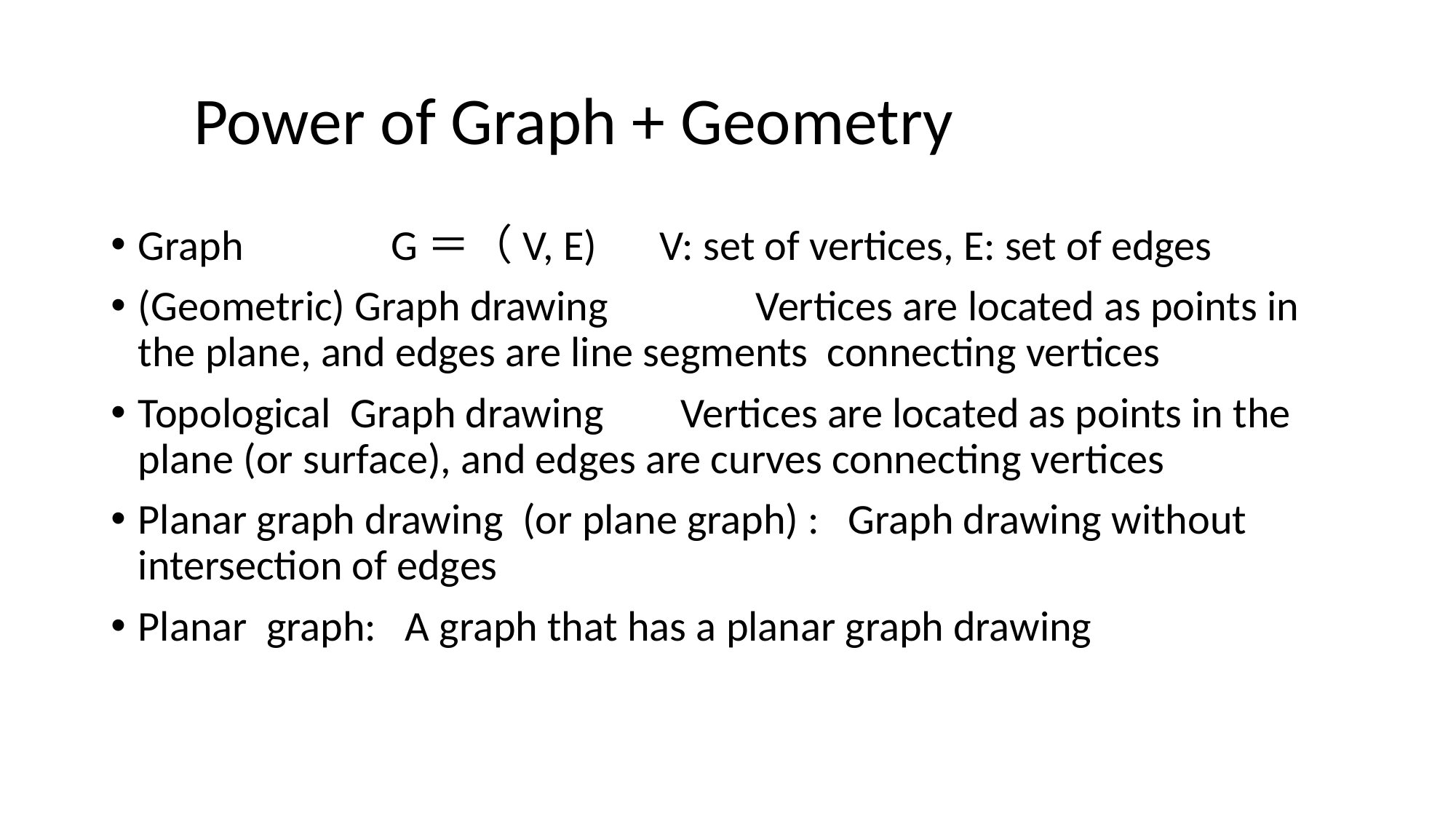

# Power of Graph + Geometry
Graph　　　G＝（V, E)　V: set of vertices, E: set of edges
(Geometric) Graph drawing　　　Vertices are located as points in the plane, and edges are line segments  connecting vertices
Topological  Graph drawing        Vertices are located as points in the plane (or surface), and edges are curves connecting vertices
Planar graph drawing  (or plane graph) :   Graph drawing without intersection of edges
Planar  graph:   A graph that has a planar graph drawing